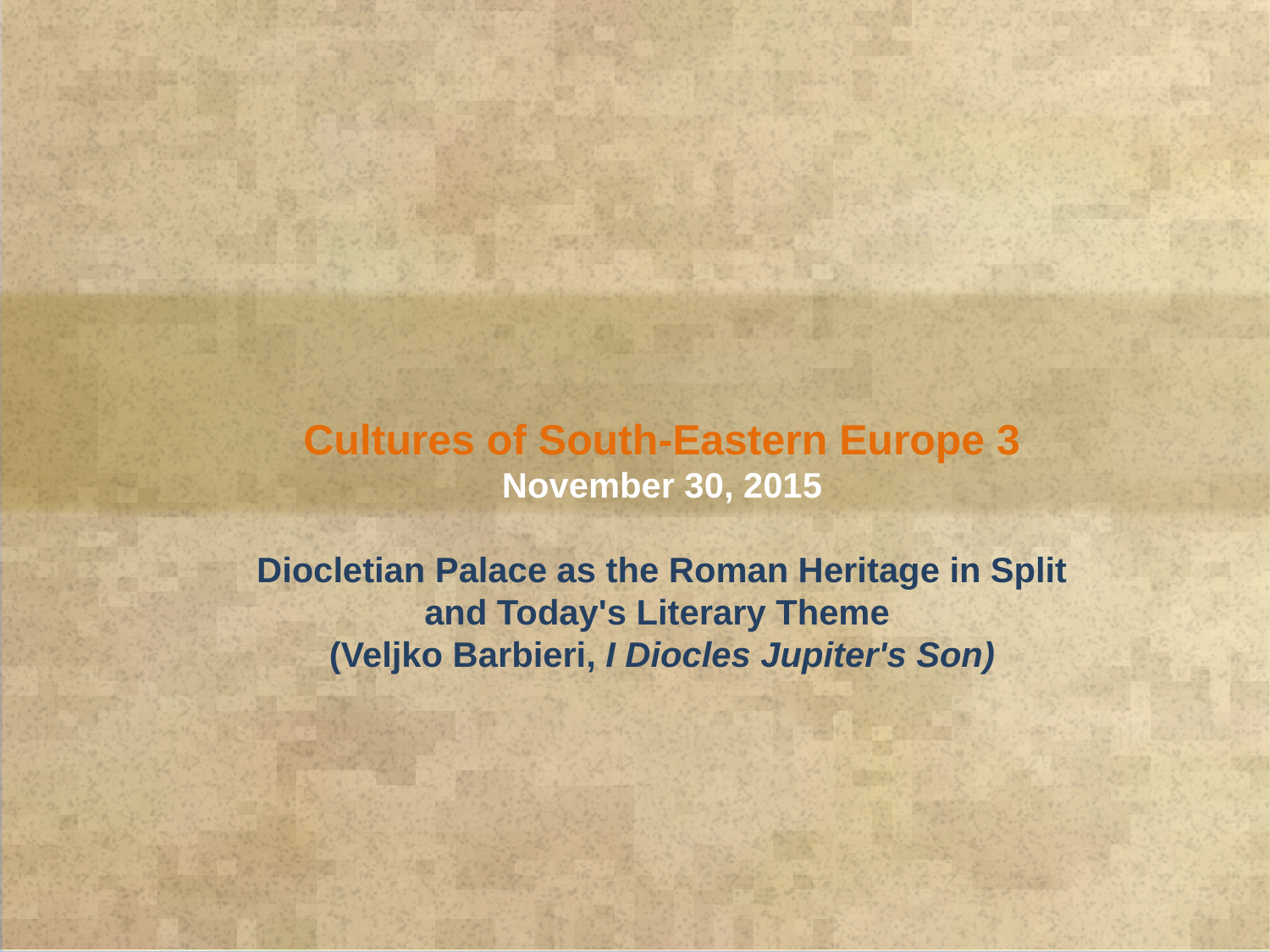

Cultures of South-Eastern Europe 3
November 30, 2015

Diocletian Palace as the Roman Heritage in Split and Today's Literary Theme
(Veljko Barbieri, I Diocles Jupiter's Son)